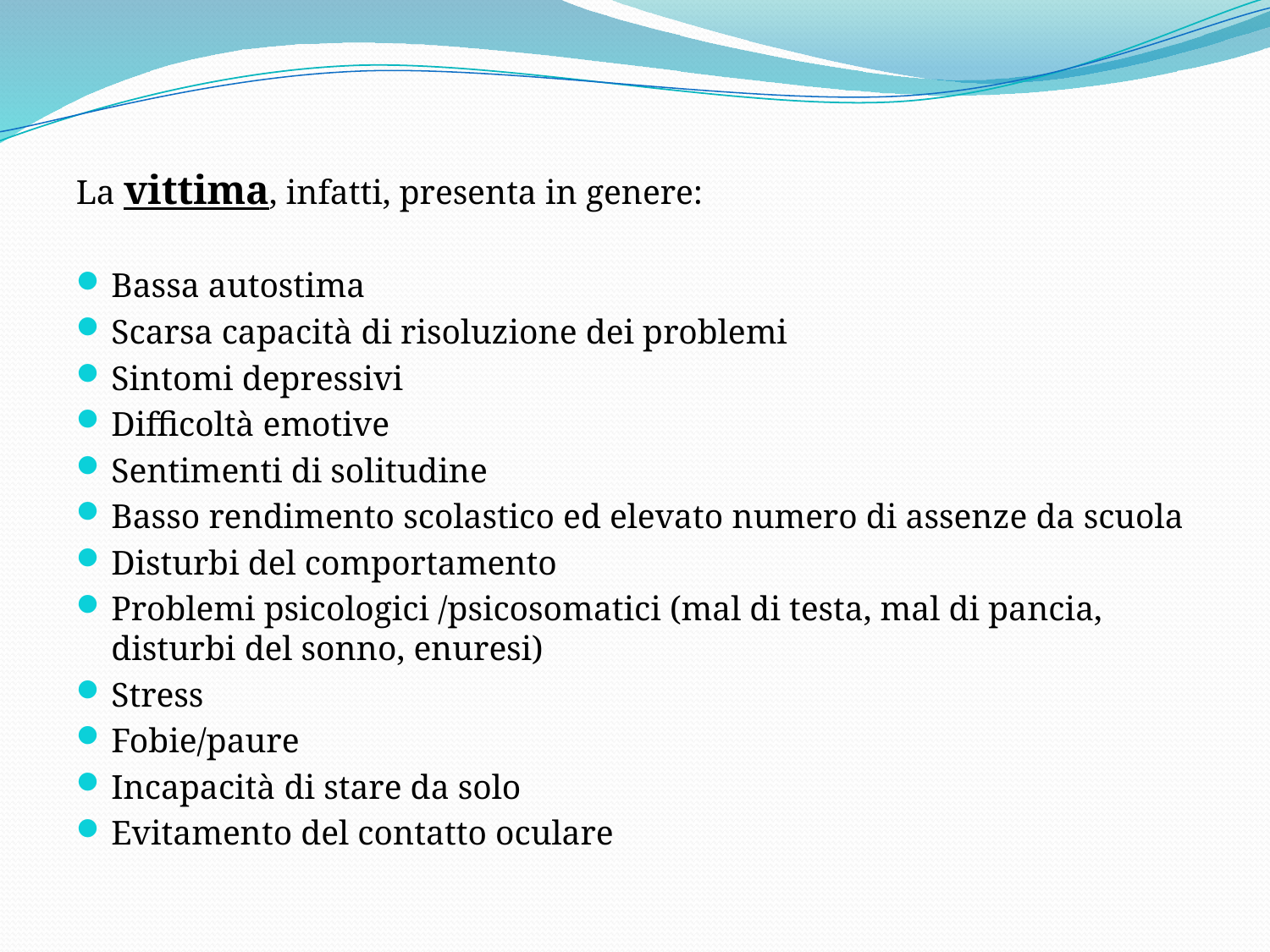

La vittima, infatti, presenta in genere:

Bassa autostima
Scarsa capacità di risoluzione dei problemi
Sintomi depressivi
Difficoltà emotive
Sentimenti di solitudine
Basso rendimento scolastico ed elevato numero di assenze da scuola
Disturbi del comportamento
Problemi psicologici /psicosomatici (mal di testa, mal di pancia, disturbi del sonno, enuresi)
Stress
Fobie/paure
Incapacità di stare da solo
Evitamento del contatto oculare